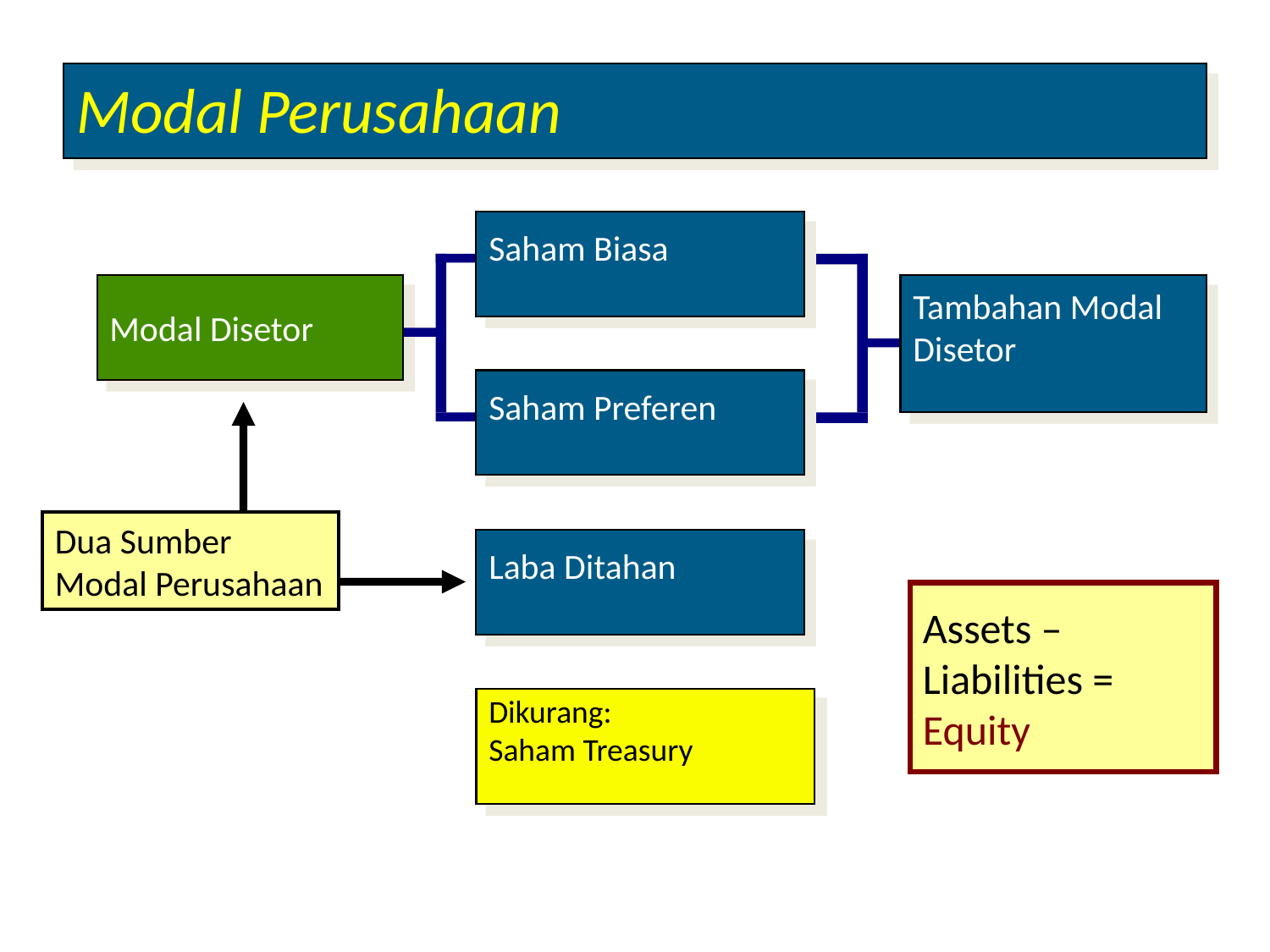

Modal Perusahaan
Saham Biasa

Modal Disetor
Tambahan Modal Disetor

Saham Preferen

Dua Sumber Modal Perusahaan
Laba Ditahan

Assets – Liabilities = Equity
Dikurang:
Saham Treasury